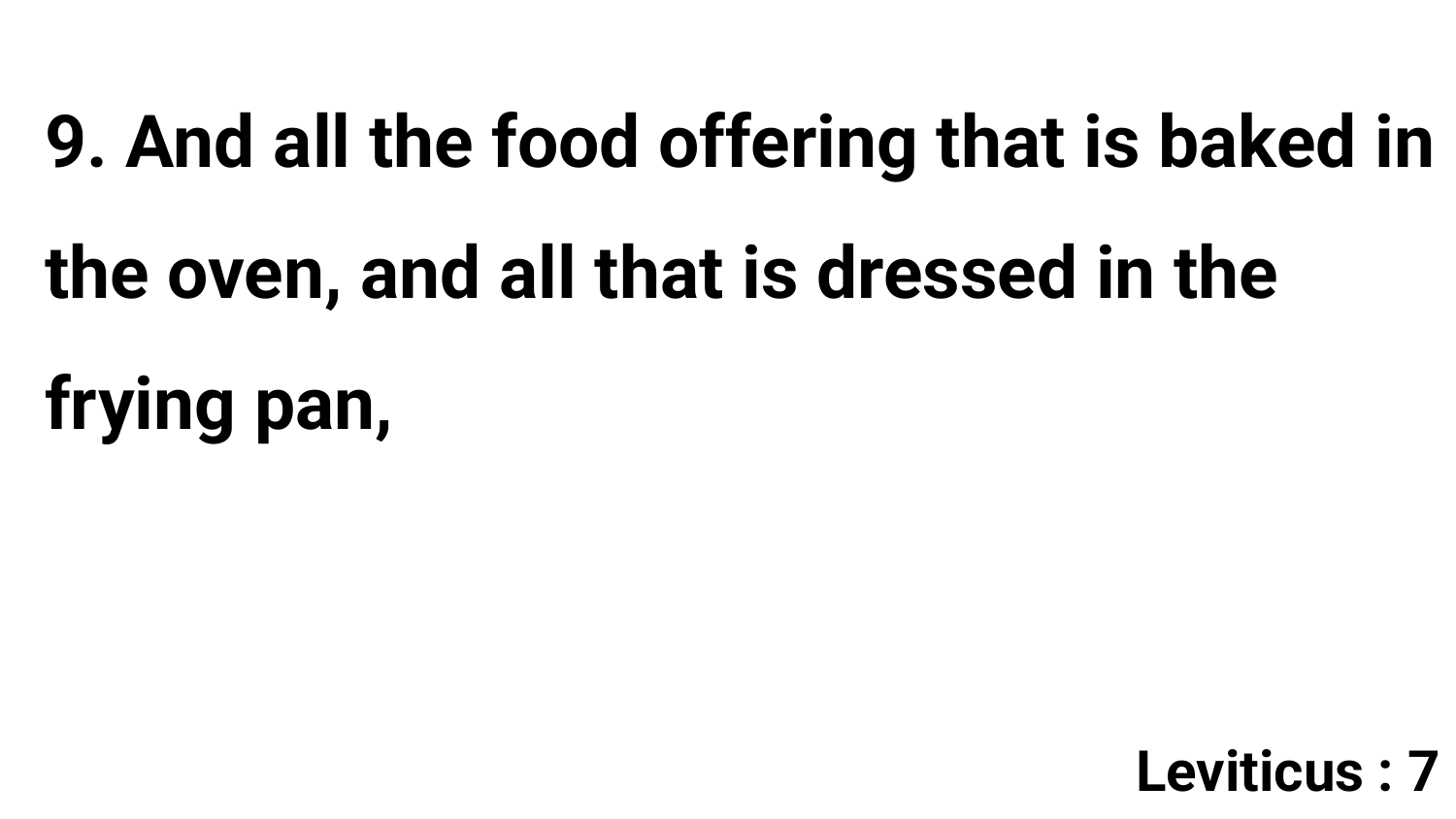

9. And all the food offering that is baked in the oven, and all that is dressed in the frying pan,
Leviticus : 7